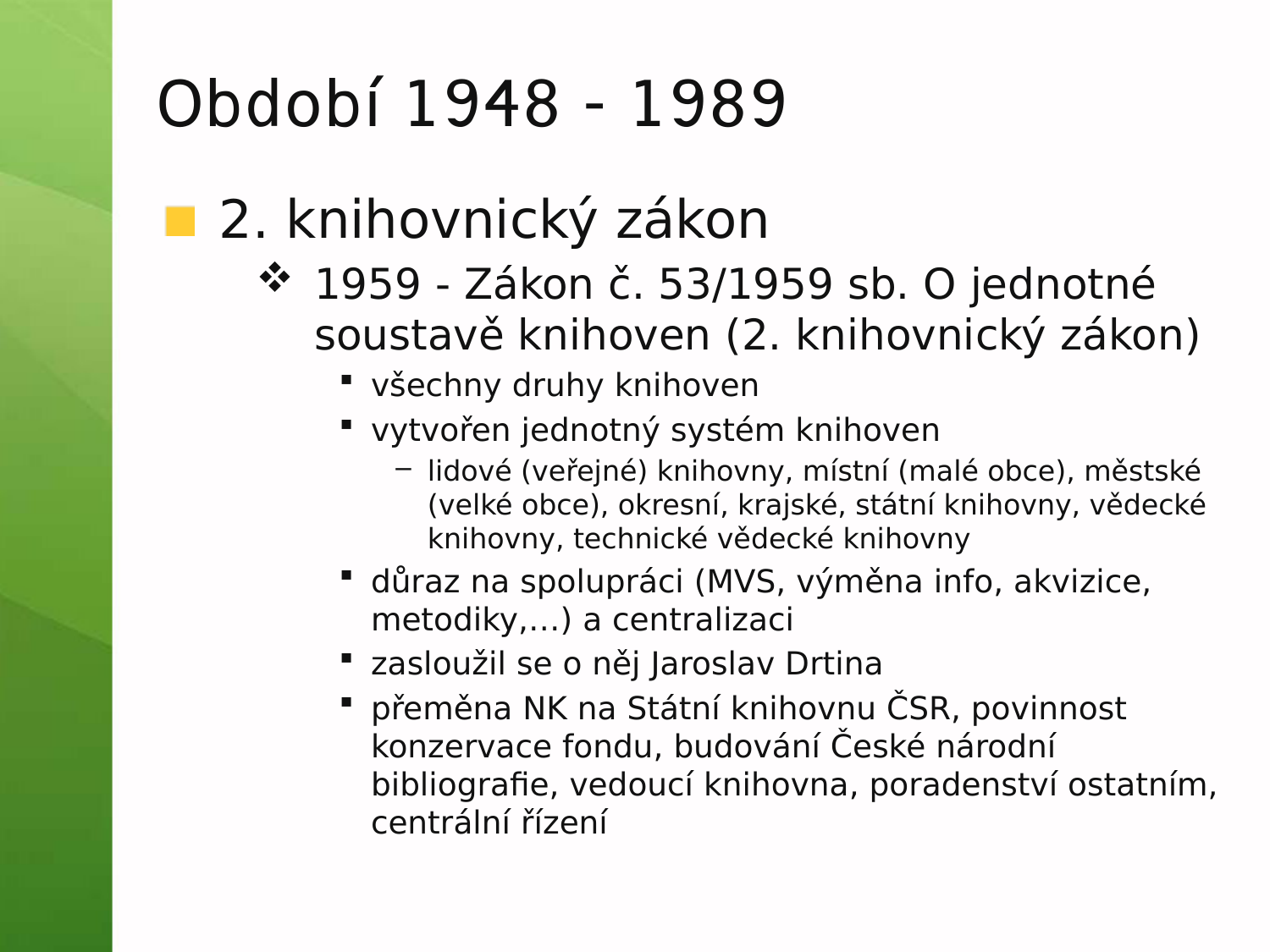

# Období 1948 - 1989
2. knihovnický zákon
1959 - Zákon č. 53/1959 sb. O jednotné soustavě knihoven (2. knihovnický zá­kon)
všechny druhy knihoven
vytvořen jednotný systém knihoven
lidové (veřejné) knihovny, místní (malé obce), městské (velké obce), okresní, krajské, státní knihovny, vědecké knihovny, technické vědecké knihovny
důraz na spolupráci (MVS, výměna info, akvizice, metodiky,…) a centralizaci
zasloužil se o něj Jaroslav Drtina
přeměna NK na Státní knihovnu ČSR, povinnost konzervace fondu, budování České národní bibliografie, vedoucí knihovna, poradenství ostatním, centrální řízení